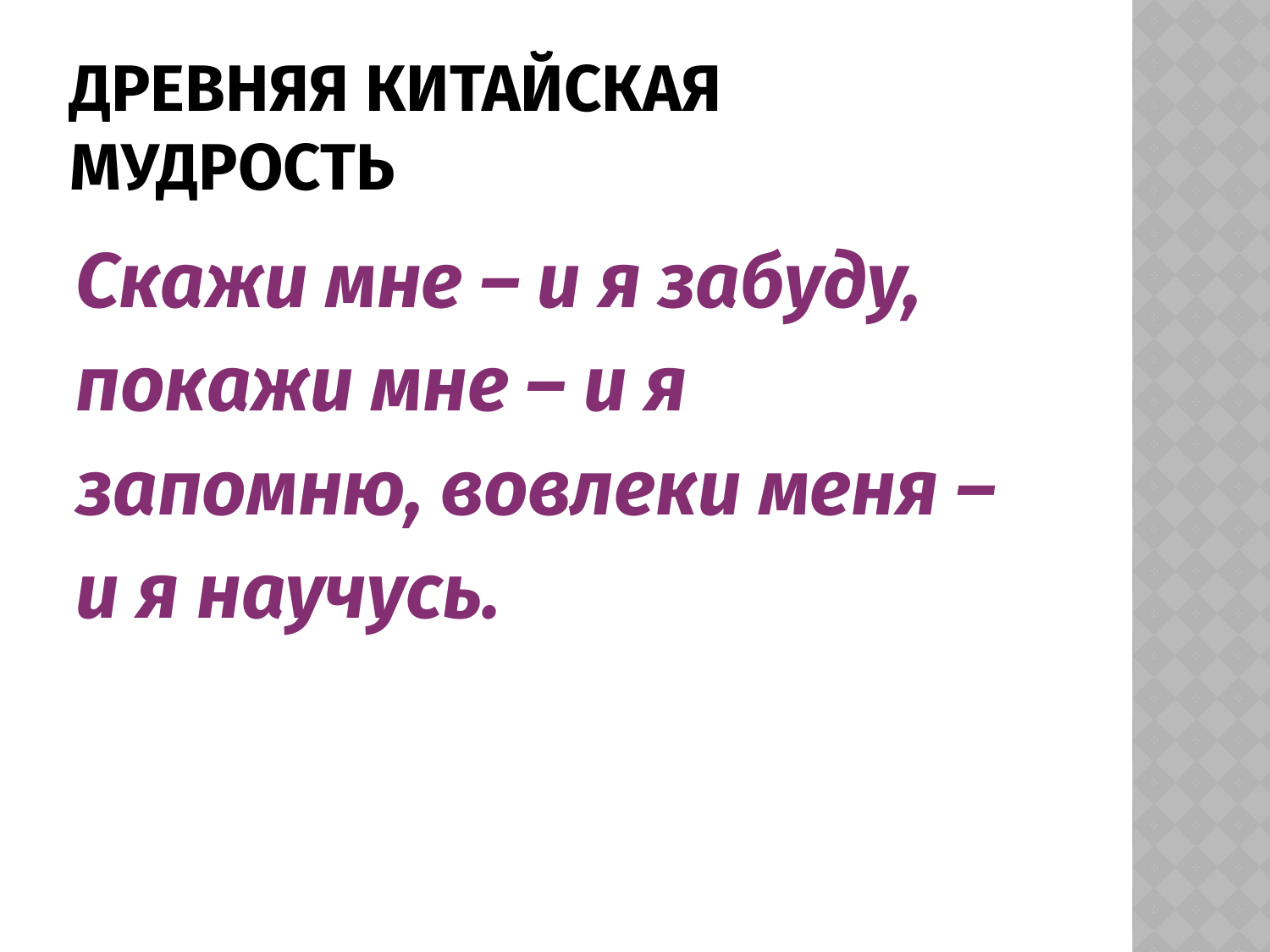

# Древняя Китайская мудрость
Скажи мне – и я забуду,
покажи мне – и я
запомню, вовлеки меня –
и я научусь.